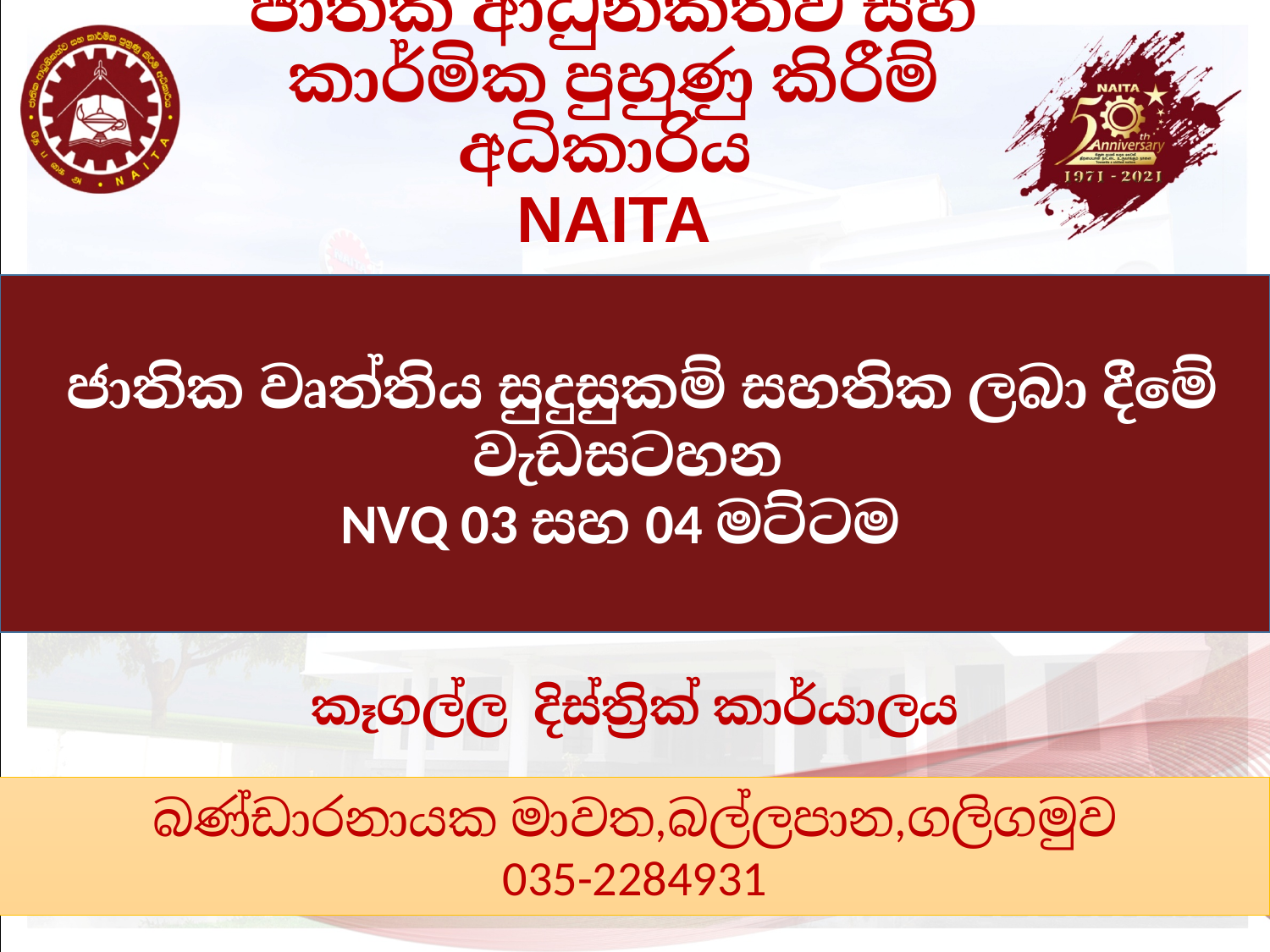

# ජාතික ආධුනිකත්ව සහ කාර්මික පුහුණු කිරීම් අධිකාරිය NAITA
 ජාතික වෘත්තිය සුදුසුකම් සහතික ලබා දීමේ වැඩසටහන
NVQ 03 සහ 04 මට්ටම
කෑගල්ල  දිස්ත්‍රික් කාර්යාලය
බණ්ඩාරනායක මාවත,බල්ලපාන,ගලිගමුව
035-2284931
1